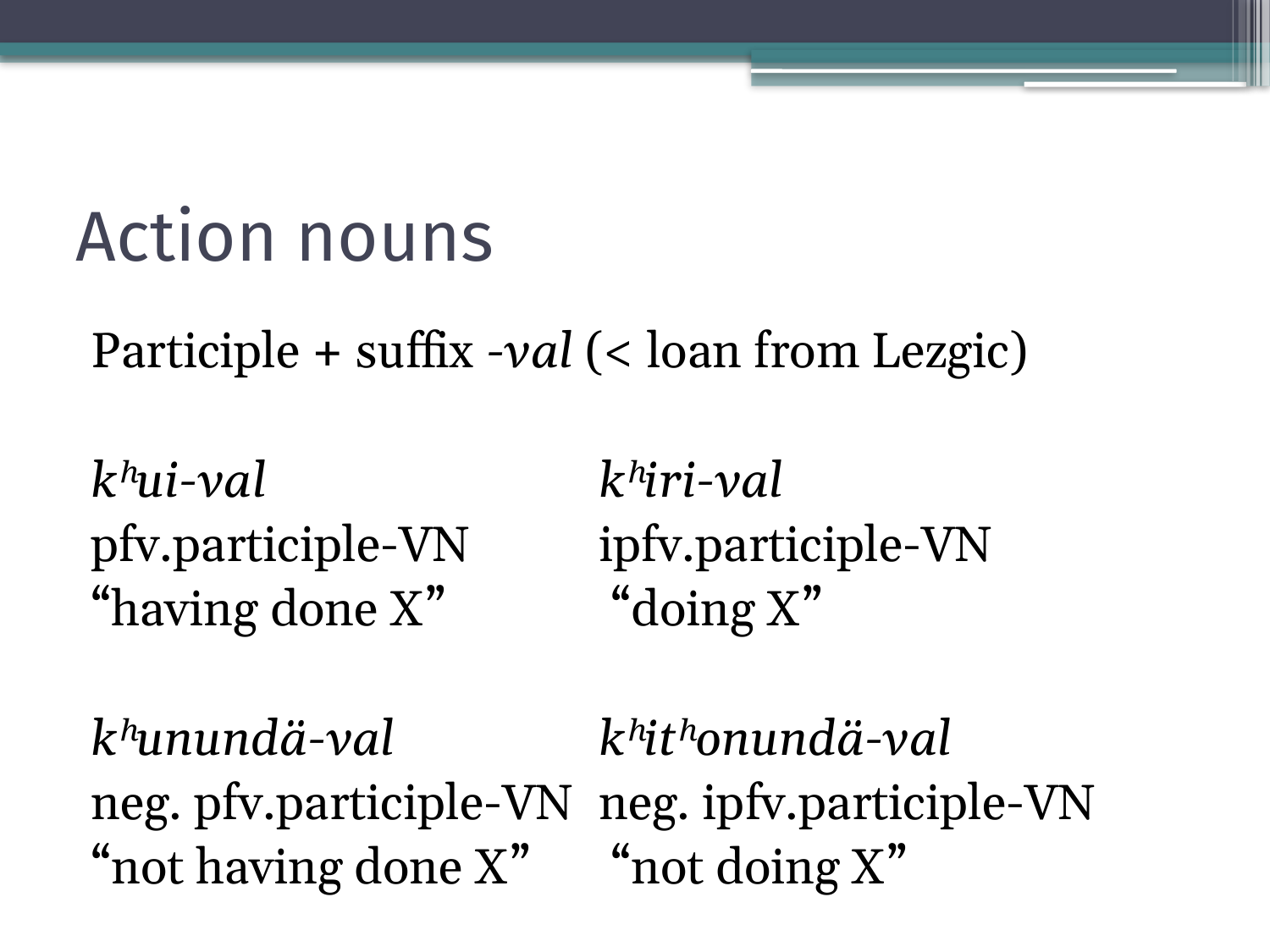

# Action nouns
Participle + suffix -val (< loan from Lezgic)

kʰui-val			kʰiri-val
pfv.participle-vn		ipfv.participle-vn
“having done X”		 “doing X”

kʰunundä-val		kʰitʰonundä-val
neg. pfv.participle-vn	neg. ipfv.participle-vn
“not having done X” 	 “not doing X”